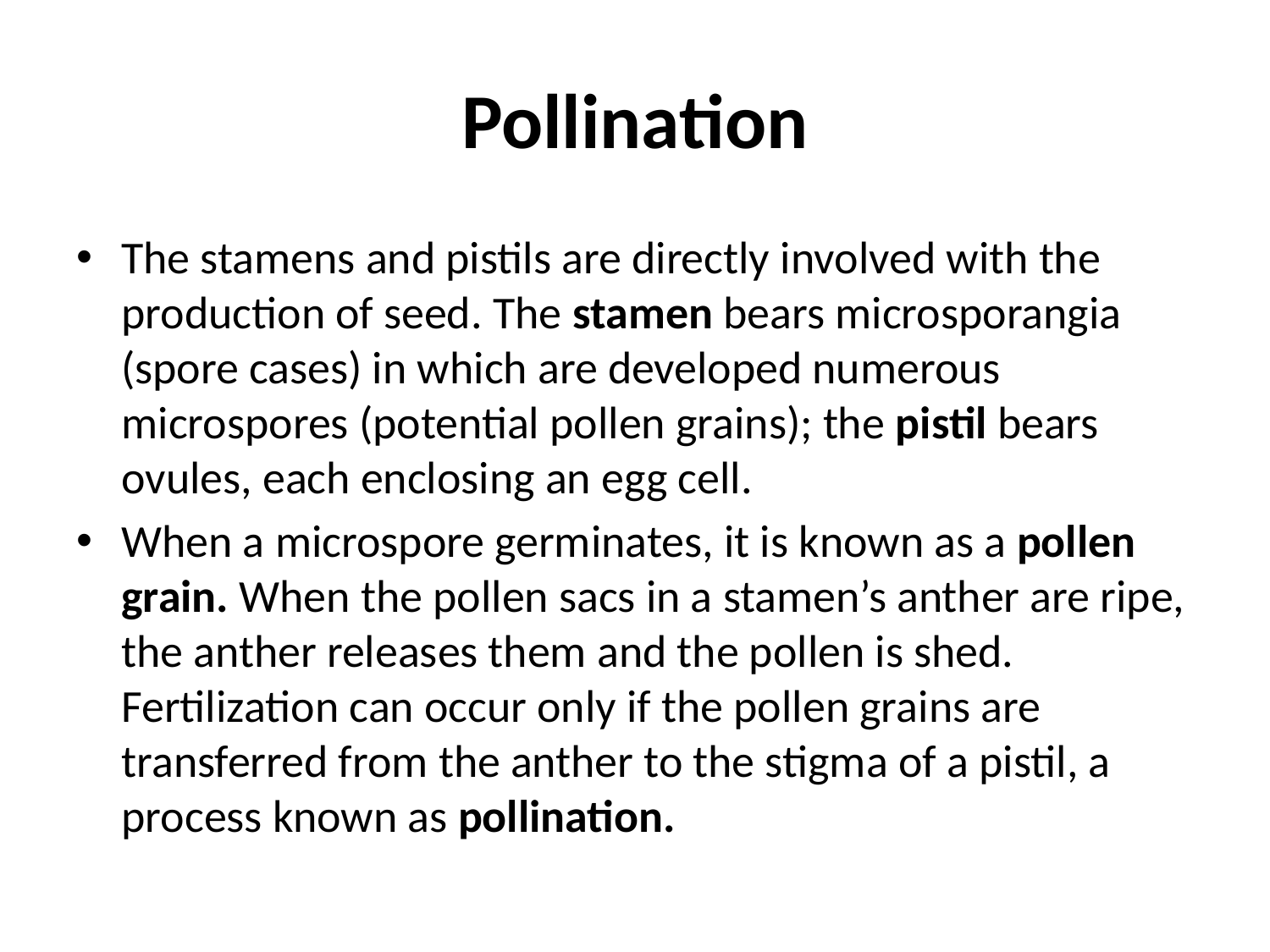

# Pollination
The stamens and pistils are directly involved with the production of seed. The stamen bears microsporangia (spore cases) in which are developed numerous microspores (potential pollen grains); the pistil bears ovules, each enclosing an egg cell.
When a microspore germinates, it is known as a pollen grain. When the pollen sacs in a stamen’s anther are ripe, the anther releases them and the pollen is shed. Fertilization can occur only if the pollen grains are transferred from the anther to the stigma of a pistil, a process known as pollination.